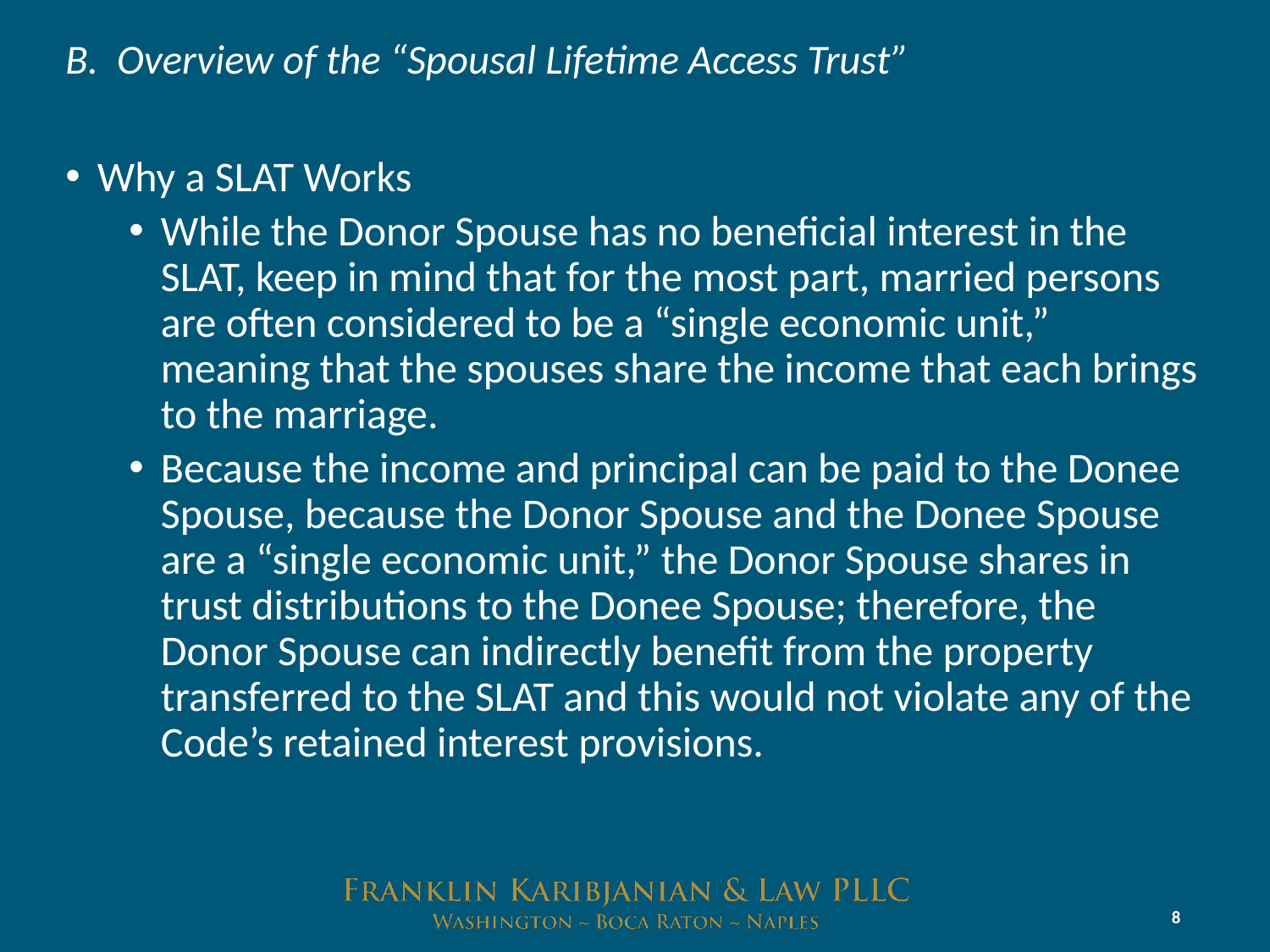

# B.  Overview of the “Spousal Lifetime Access Trust”
Why a SLAT Works
While the Donor Spouse has no beneficial interest in the SLAT, keep in mind that for the most part, married persons are often considered to be a “single economic unit,” meaning that the spouses share the income that each brings to the marriage.
Because the income and principal can be paid to the Donee Spouse, because the Donor Spouse and the Donee Spouse are a “single economic unit,” the Donor Spouse shares in trust distributions to the Donee Spouse; therefore, the Donor Spouse can indirectly benefit from the property transferred to the SLAT and this would not violate any of the Code’s retained interest provisions.